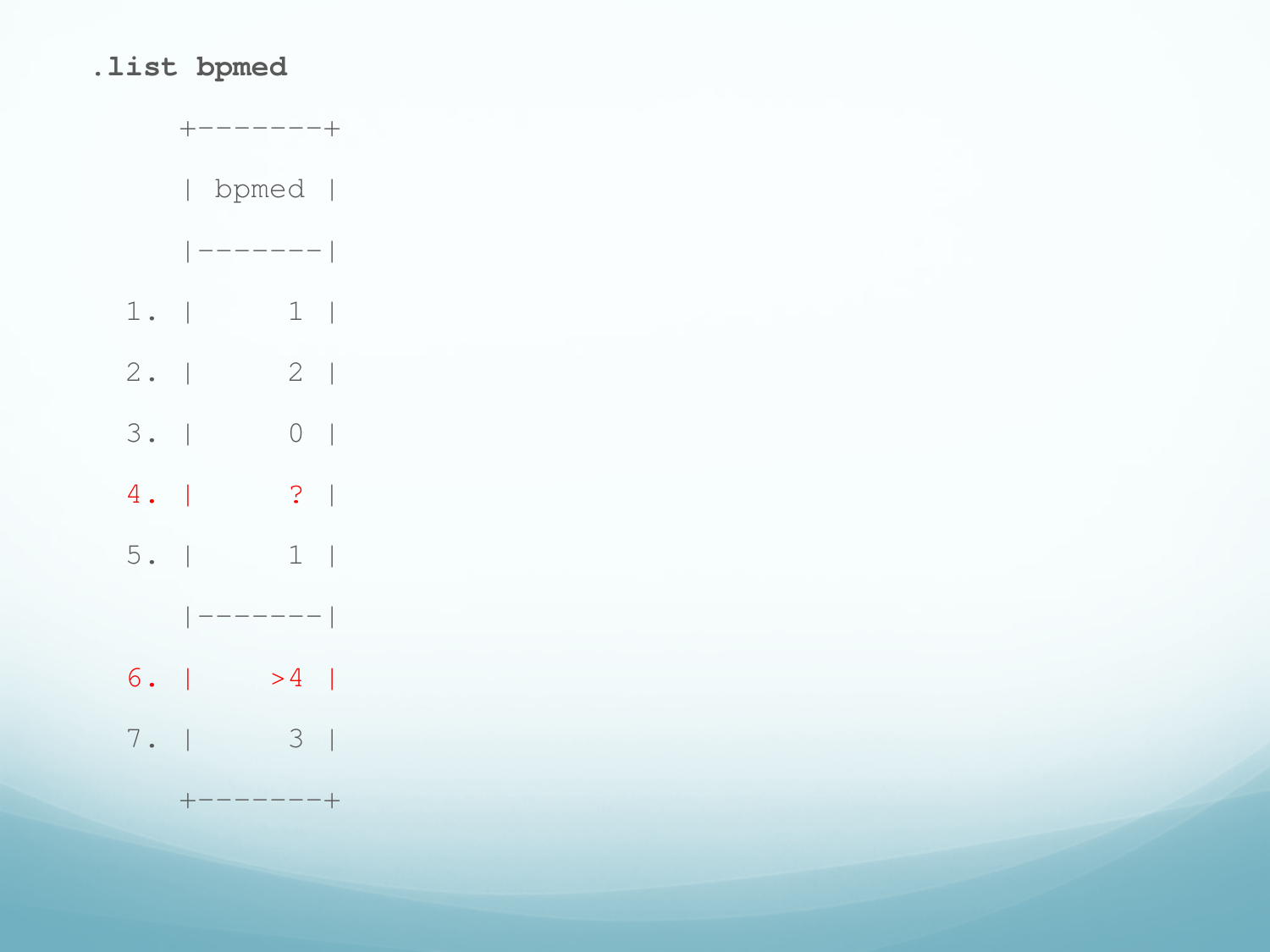

.list bpmed
     +-------+
     | bpmed |
     |-------|
  1. |     1 |
  2. |     2 |
  3. |     0 |
  4. |     ? |
  5. |     1 |
     |-------|
  6. |    >4 |
  7. |     3 |
     +-------+